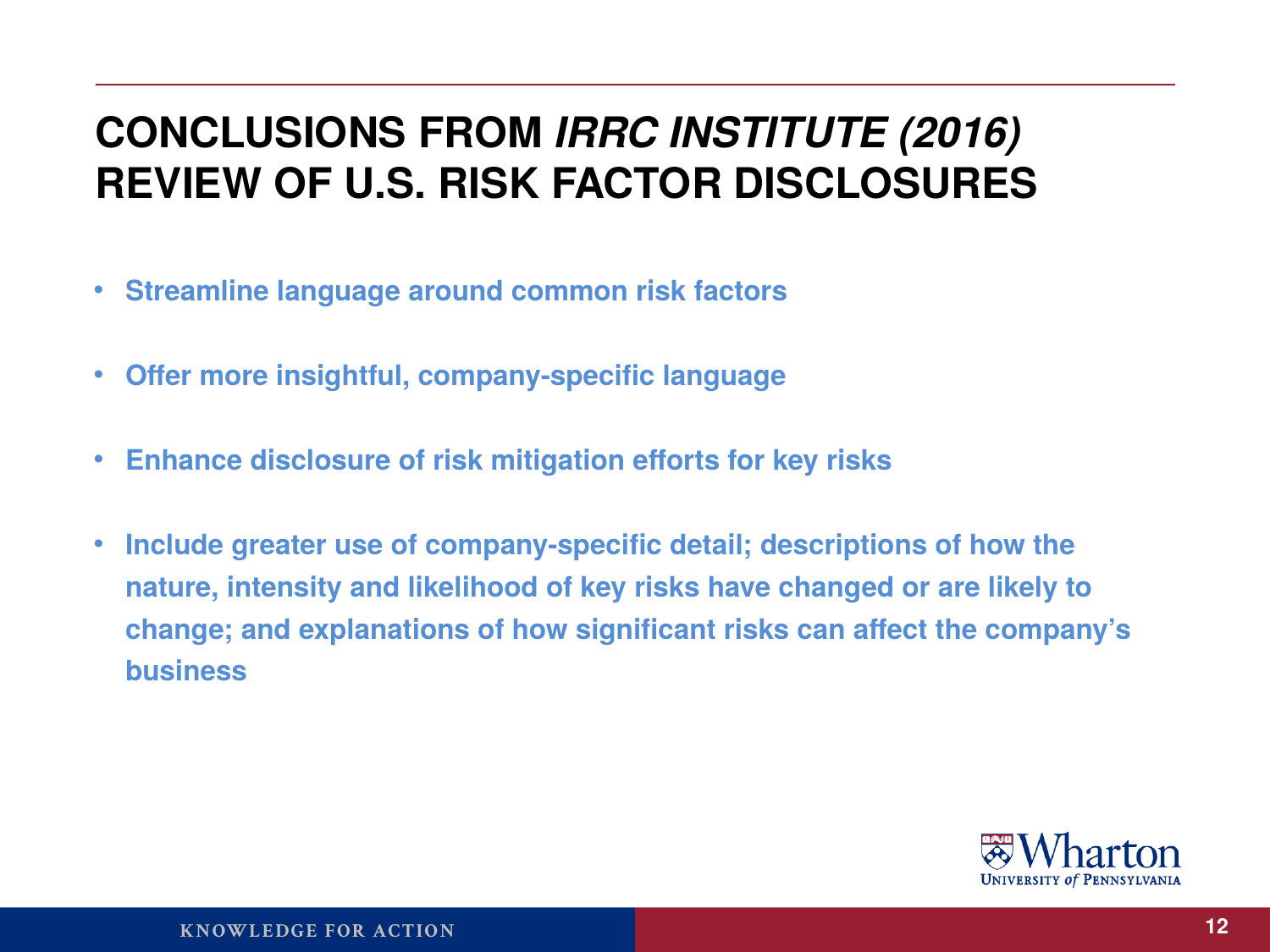

# CONCLUSIONS FROM IRRC INSTITUTE (2016) REVIEW OF U.S. RISK FACTOR DISCLOSURES
Streamline language around common risk factors

Offer more insightful, company-specific language

Enhance disclosure of risk mitigation efforts for key risks

Include greater use of company-specific detail; descriptions of how the nature, intensity and likelihood of key risks have changed or are likely to change; and explanations of how significant risks can affect the company’s business

12